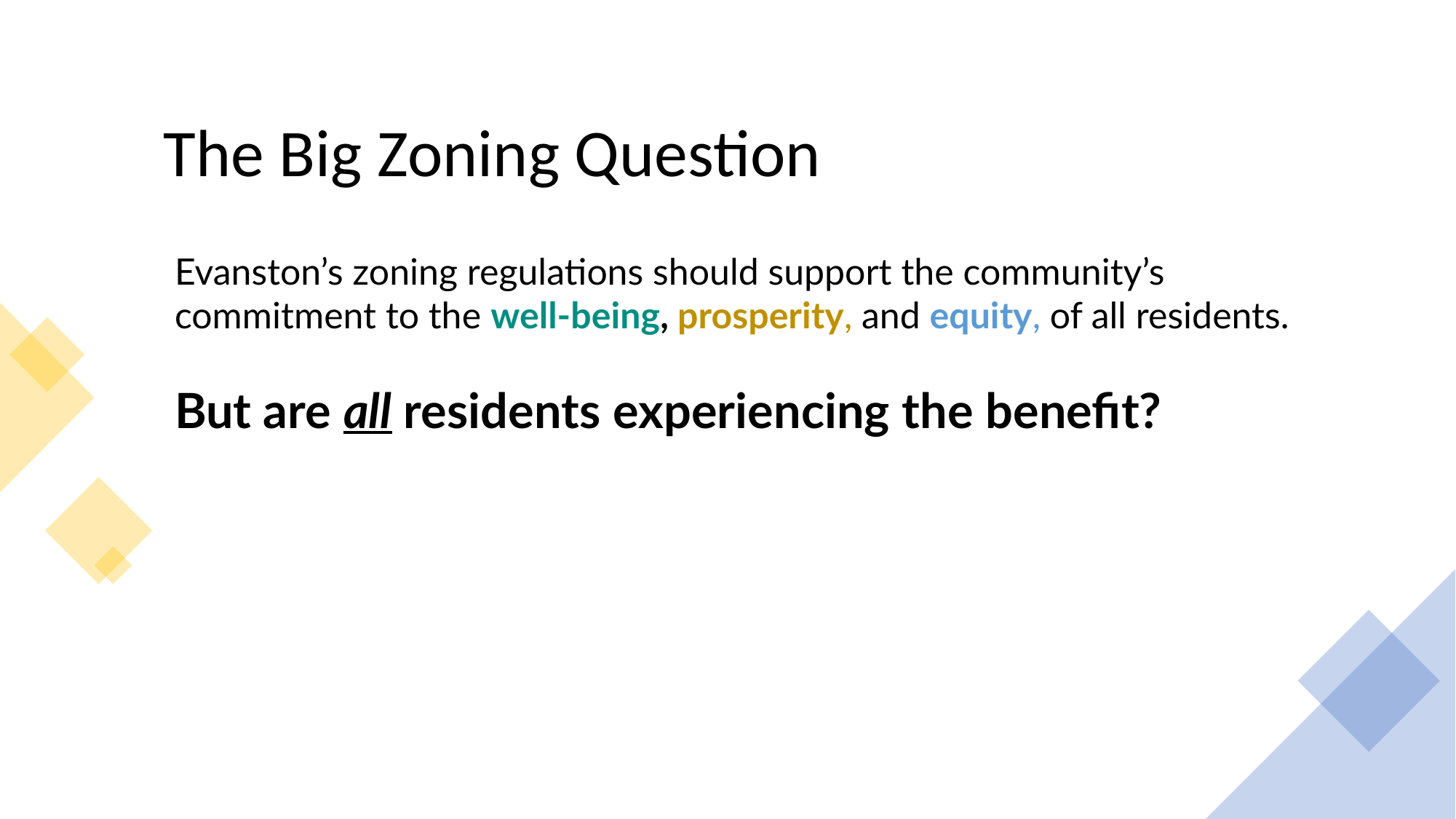

The Big Zoning Question
Evanston’s zoning regulations should support the community’s commitment to the well-being, prosperity, and equity, of all residents.

But are all residents experiencing the benefit?